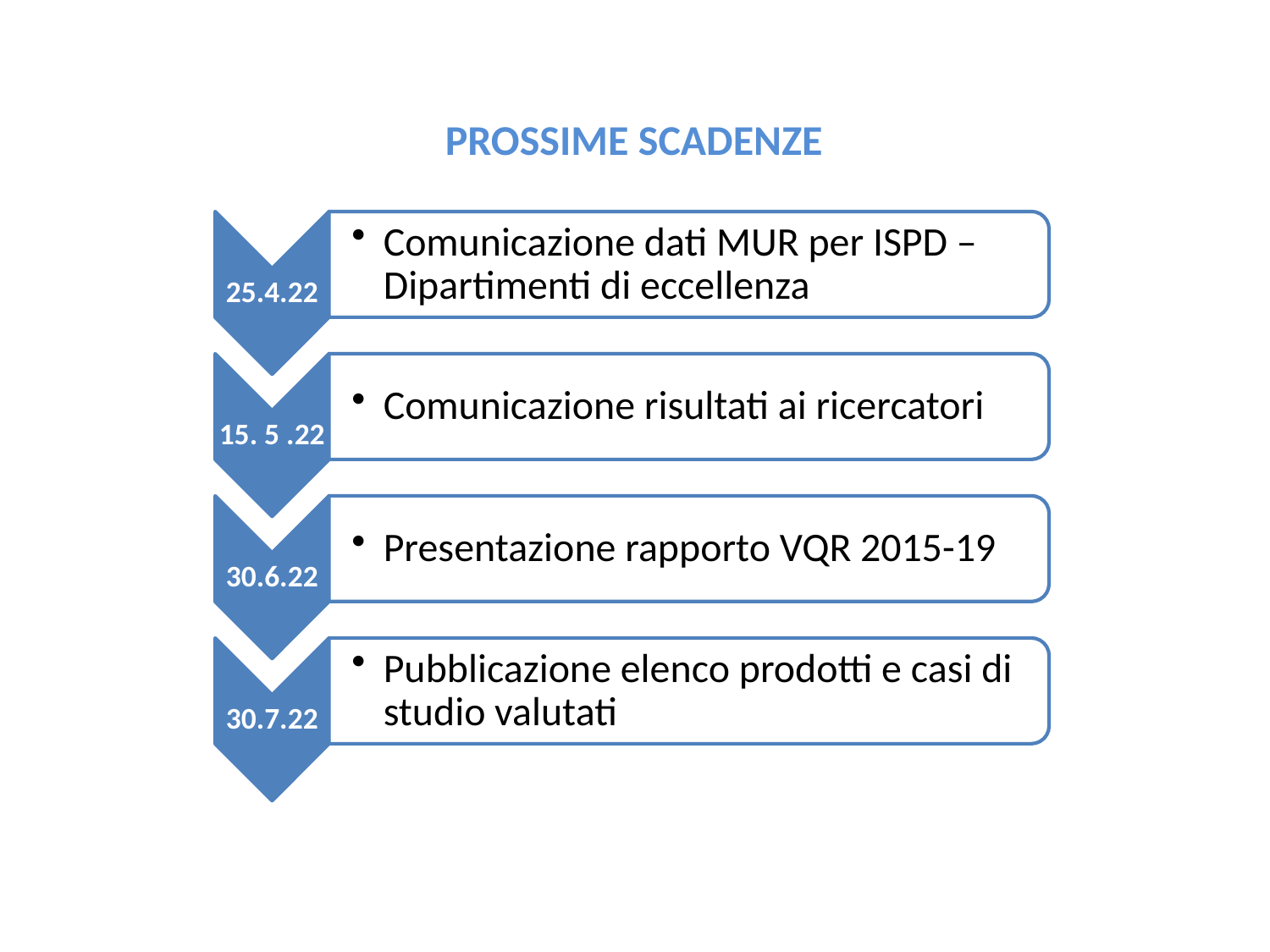

PROSSIME SCADENZE
25.4.22
Comunicazione dati MUR per ISPD – Dipartimenti di eccellenza
15. 5 .22
Comunicazione risultati ai ricercatori
30.6.22
Presentazione rapporto VQR 2015-19
30.7.22
Pubblicazione elenco prodotti e casi di studio valutati